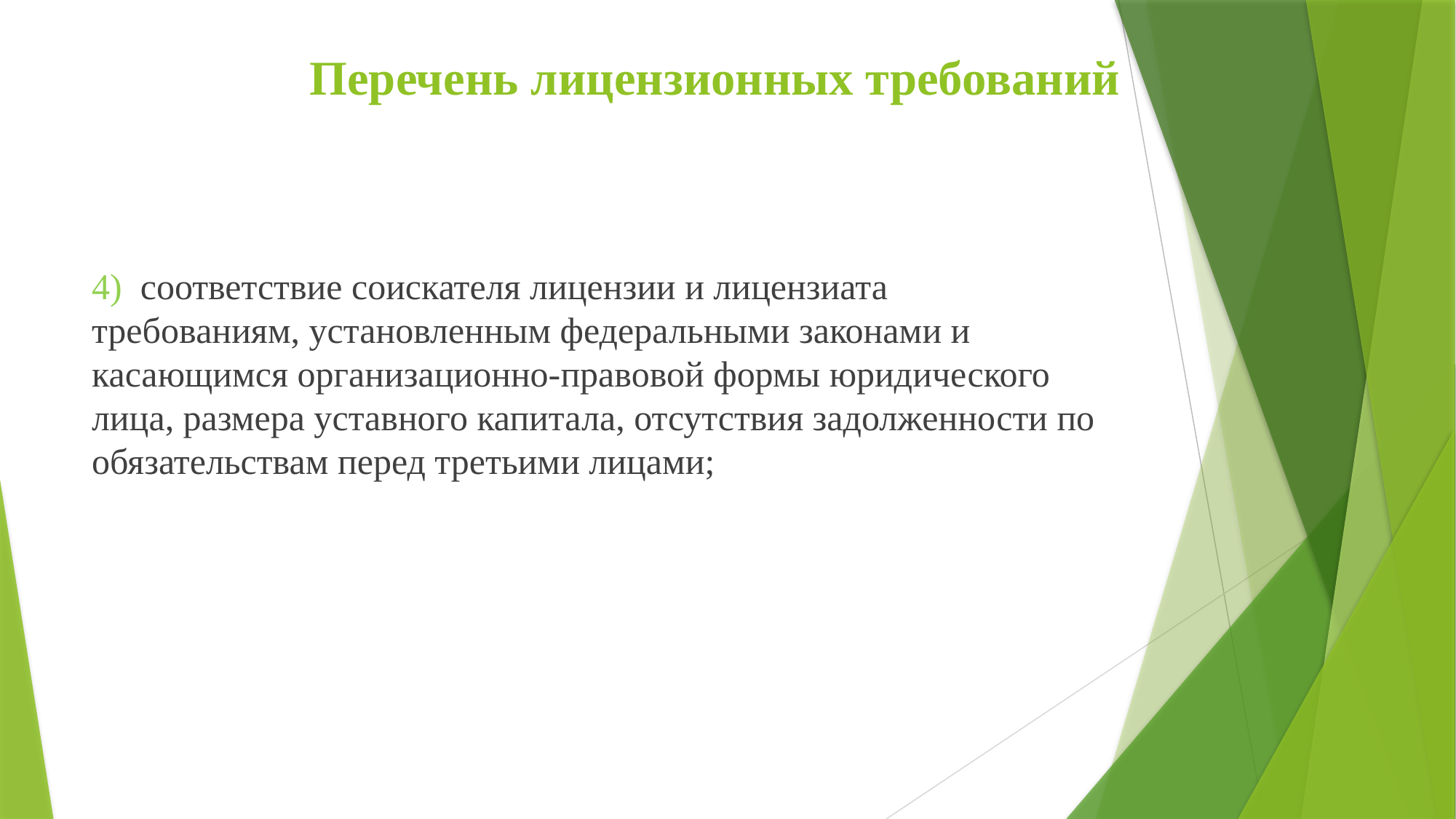

# Перечень лицензионных требований
4)  соответствие соискателя лицензии и лицензиата требованиям, установленным федеральными законами и касающимся организационно-правовой формы юридического лица, размера уставного капитала, отсутствия задолженности по обязательствам перед третьими лицами;